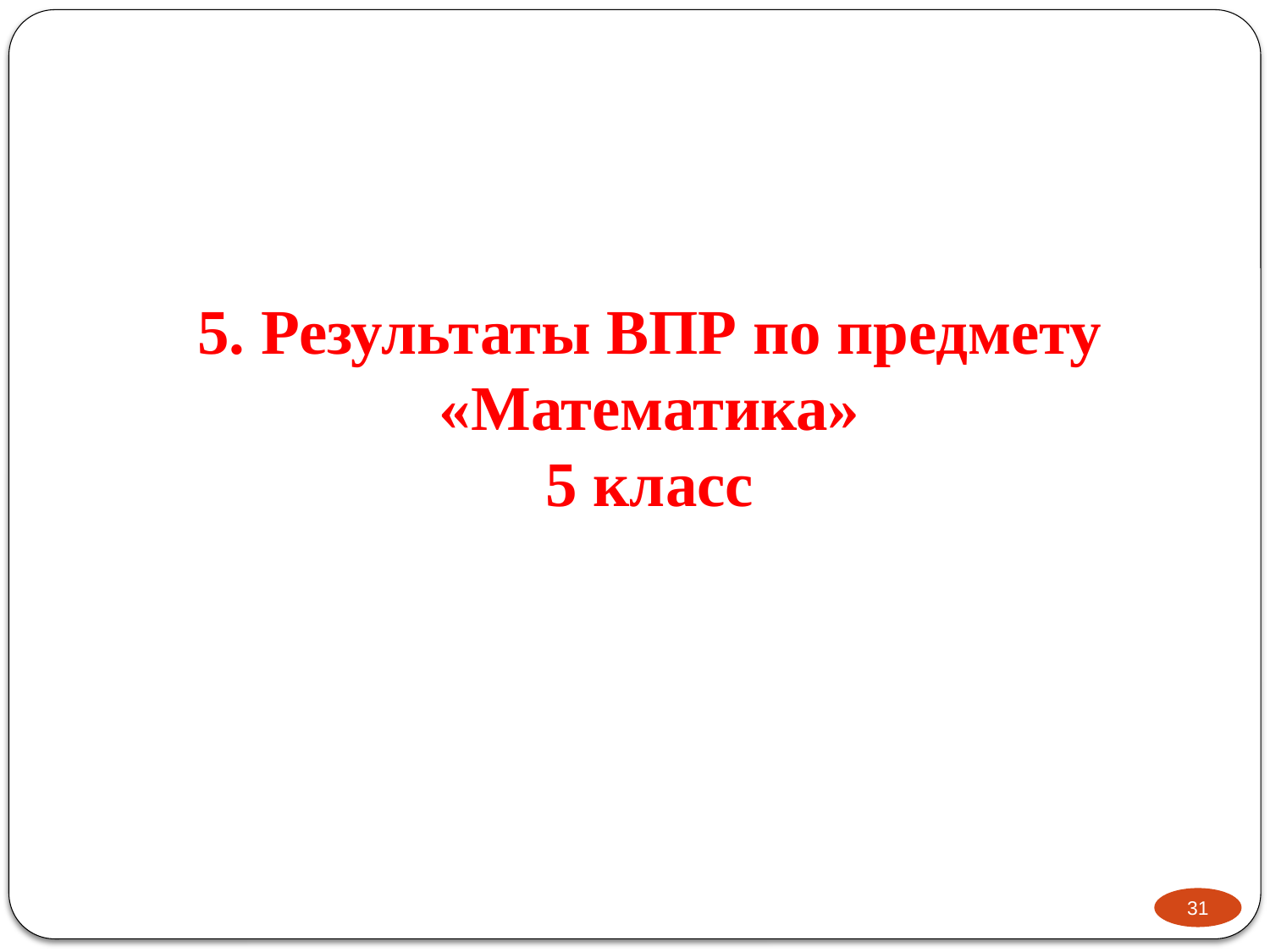

# 5. Результаты ВПР по предмету «Математика» 5 класс
31